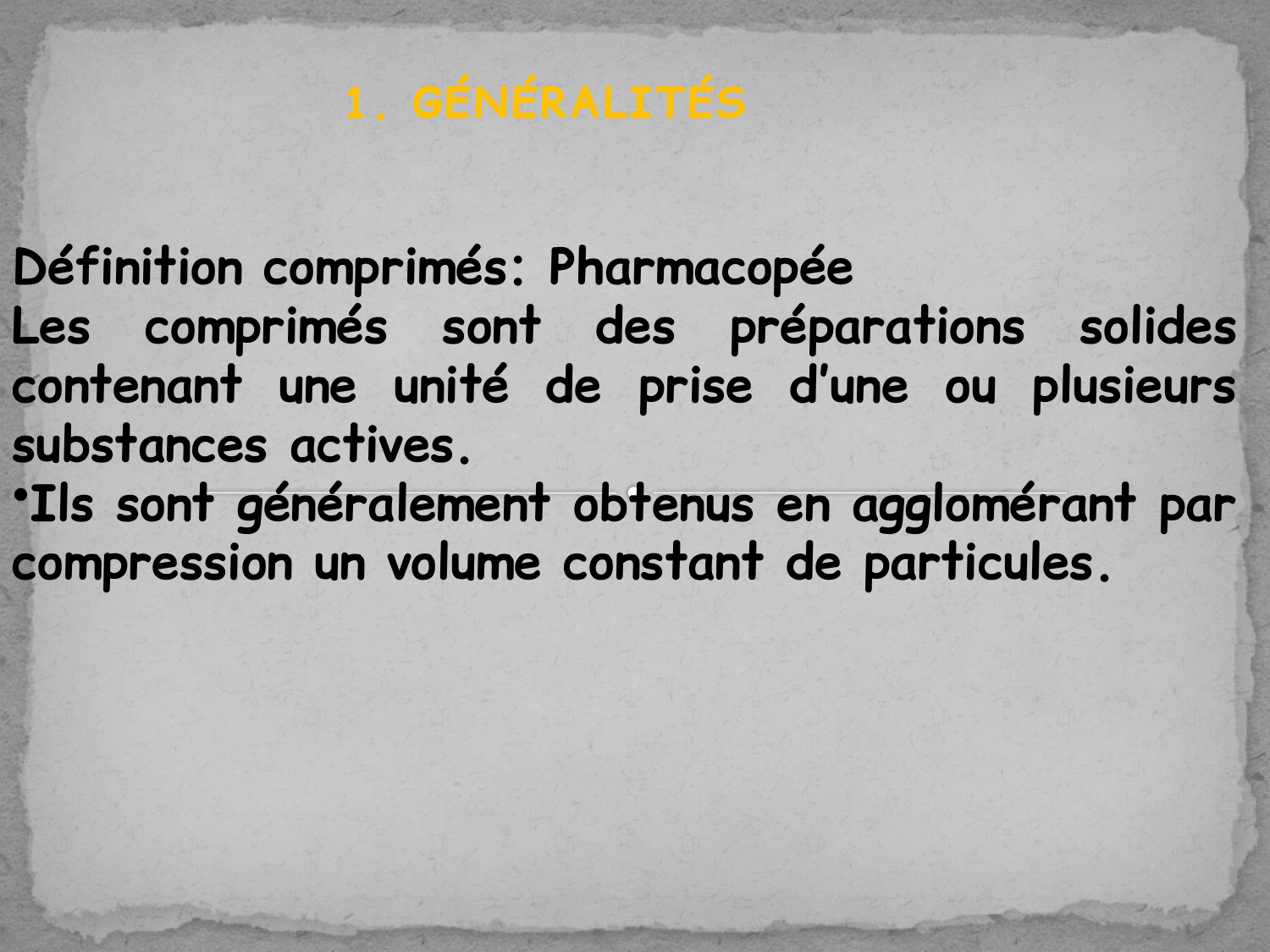

1. GÉNÉRALITÉS
Définition comprimés: Pharmacopée
Les comprimés sont des préparations solides contenant une unité de prise d’une ou plusieurs substances actives.
Ils sont généralement obtenus en agglomérant par compression un volume constant de particules.